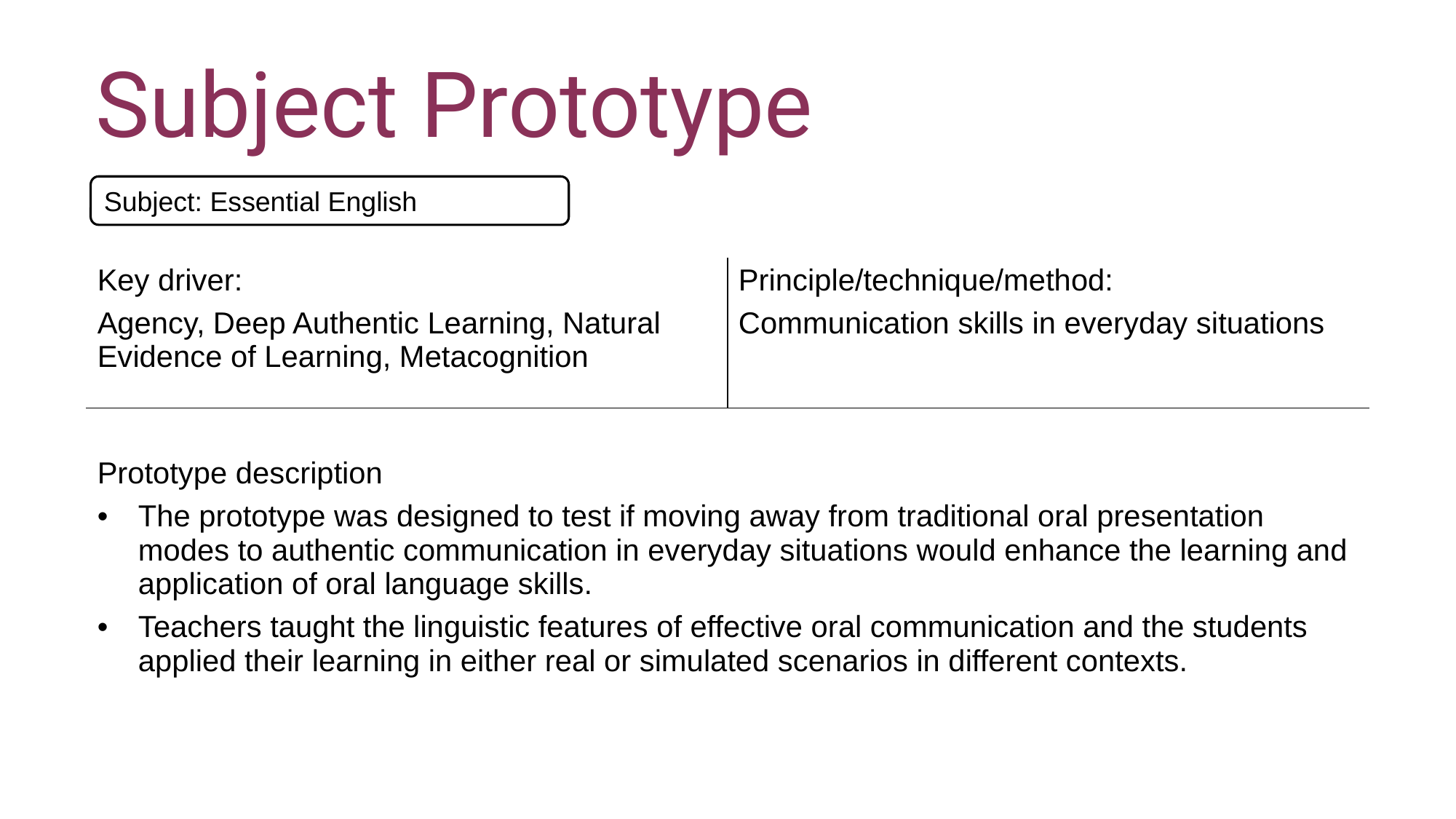

Subject Prototype
Subject: Essential English
| Key driver:   Agency, Deep Authentic Learning, Natural Evidence of Learning, Metacognition | Principle/technique/method:   Communication skills in everyday situations |
| --- | --- |
| Prototype description  The prototype was designed to test if moving away from traditional oral presentation modes to authentic communication in everyday situations would enhance the learning and application of oral language skills.  Teachers taught the linguistic features of effective oral communication and the students applied their learning in either real or simulated scenarios in different contexts. |  |